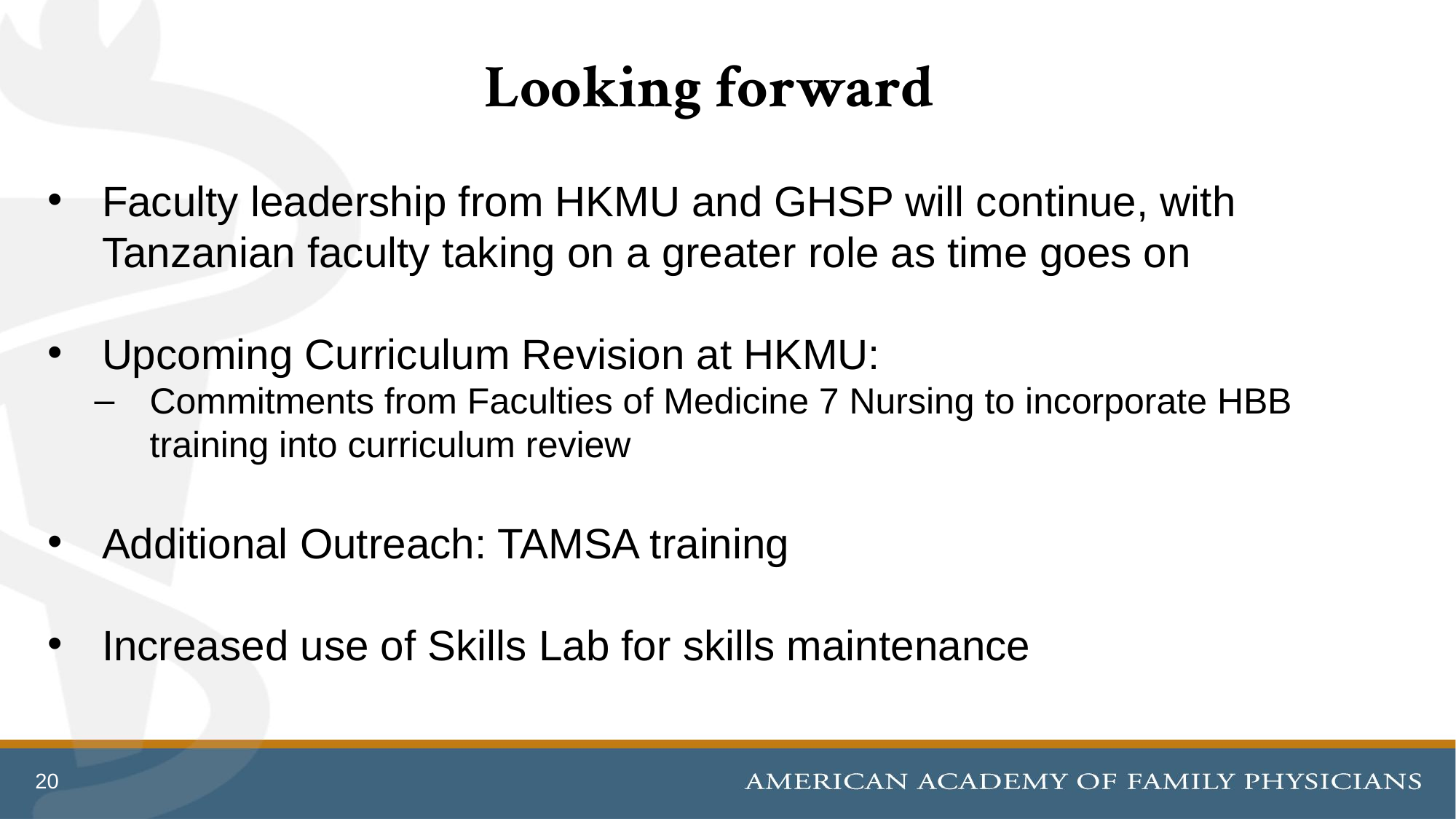

# Looking forward
Faculty leadership from HKMU and GHSP will continue, with Tanzanian faculty taking on a greater role as time goes on

Upcoming Curriculum Revision at HKMU:
Commitments from Faculties of Medicine 7 Nursing to incorporate HBB training into curriculum review

Additional Outreach: TAMSA training

Increased use of Skills Lab for skills maintenance

20